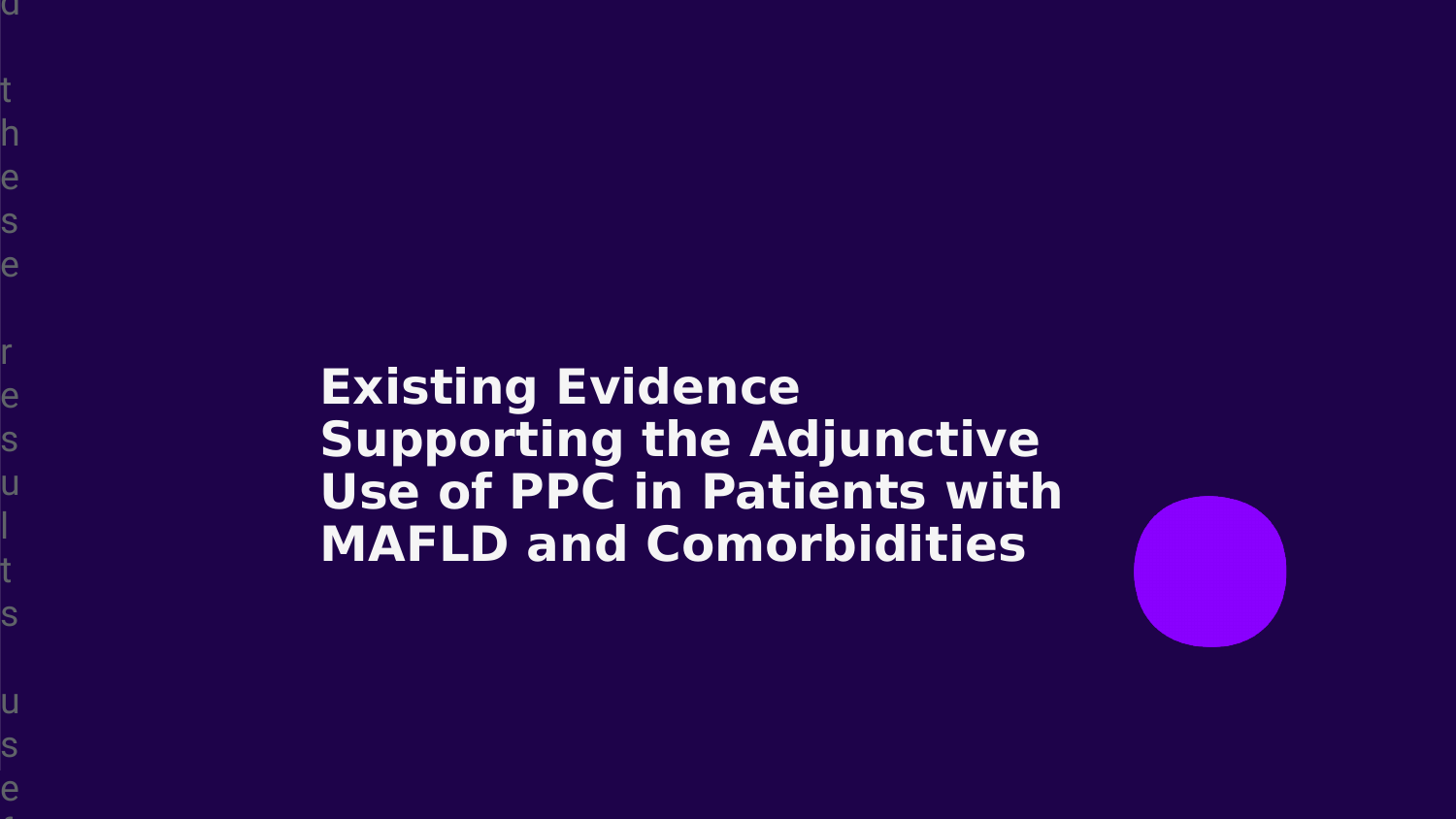

Support
Did you find these results useful?
# Existing Evidence Supporting the Adjunctive Use of PPC in Patients with MAFLD and Comorbidities